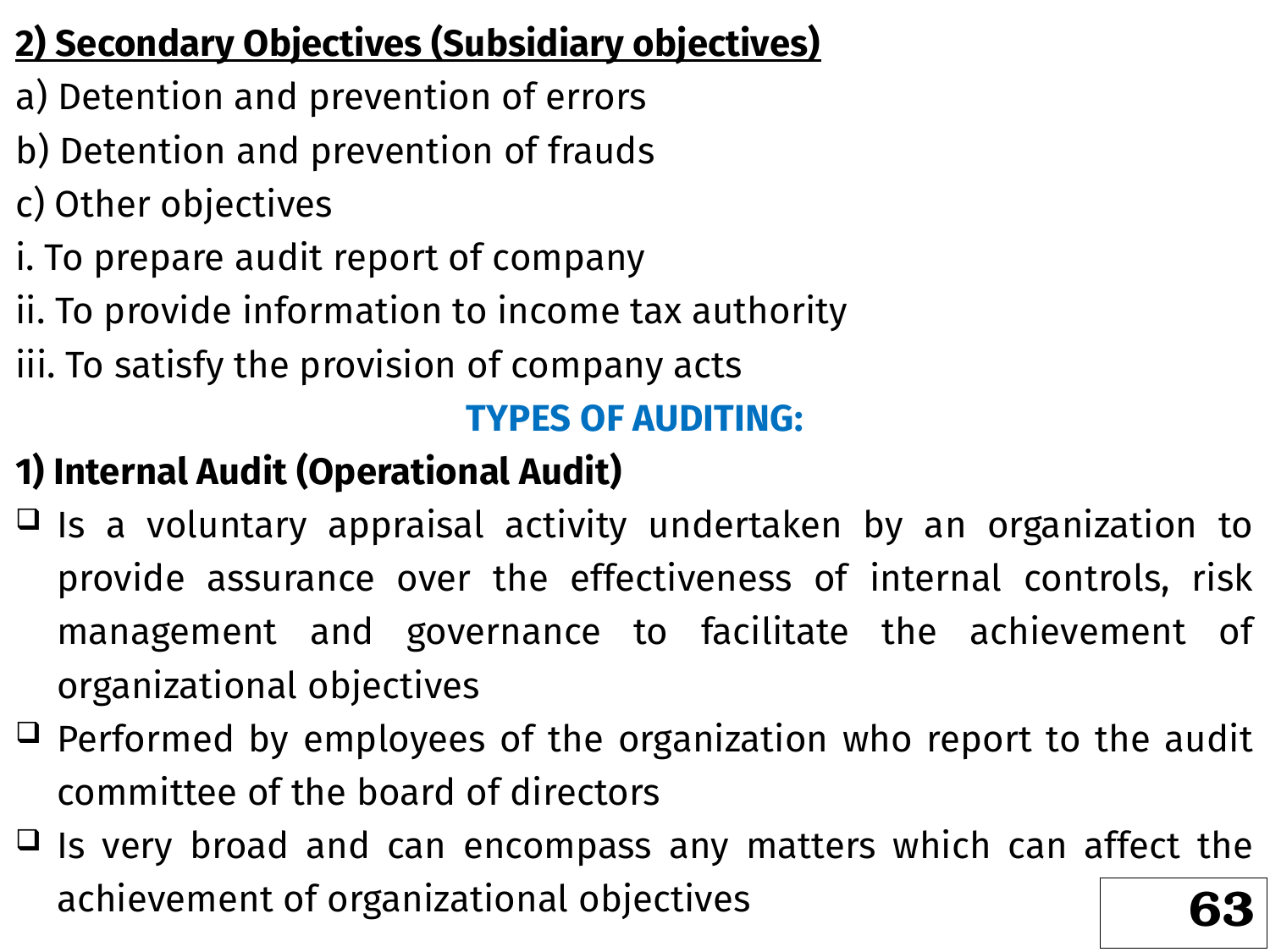

2) Secondary Objectives (Subsidiary objectives)
a) Detention and prevention of errors
b) Detention and prevention of frauds
c) Other objectives
i. To prepare audit report of company
ii. To provide information to income tax authority
iii. To satisfy the provision of company acts
TYPES OF AUDITING:
1) Internal Audit (Operational Audit)
Is a voluntary appraisal activity undertaken by an organization to provide assurance over the effectiveness of internal controls, risk management and governance to facilitate the achievement of organizational objectives
Performed by employees of the organization who report to the audit committee of the board of directors
Is very broad and can encompass any matters which can affect the achievement of organizational objectives

63